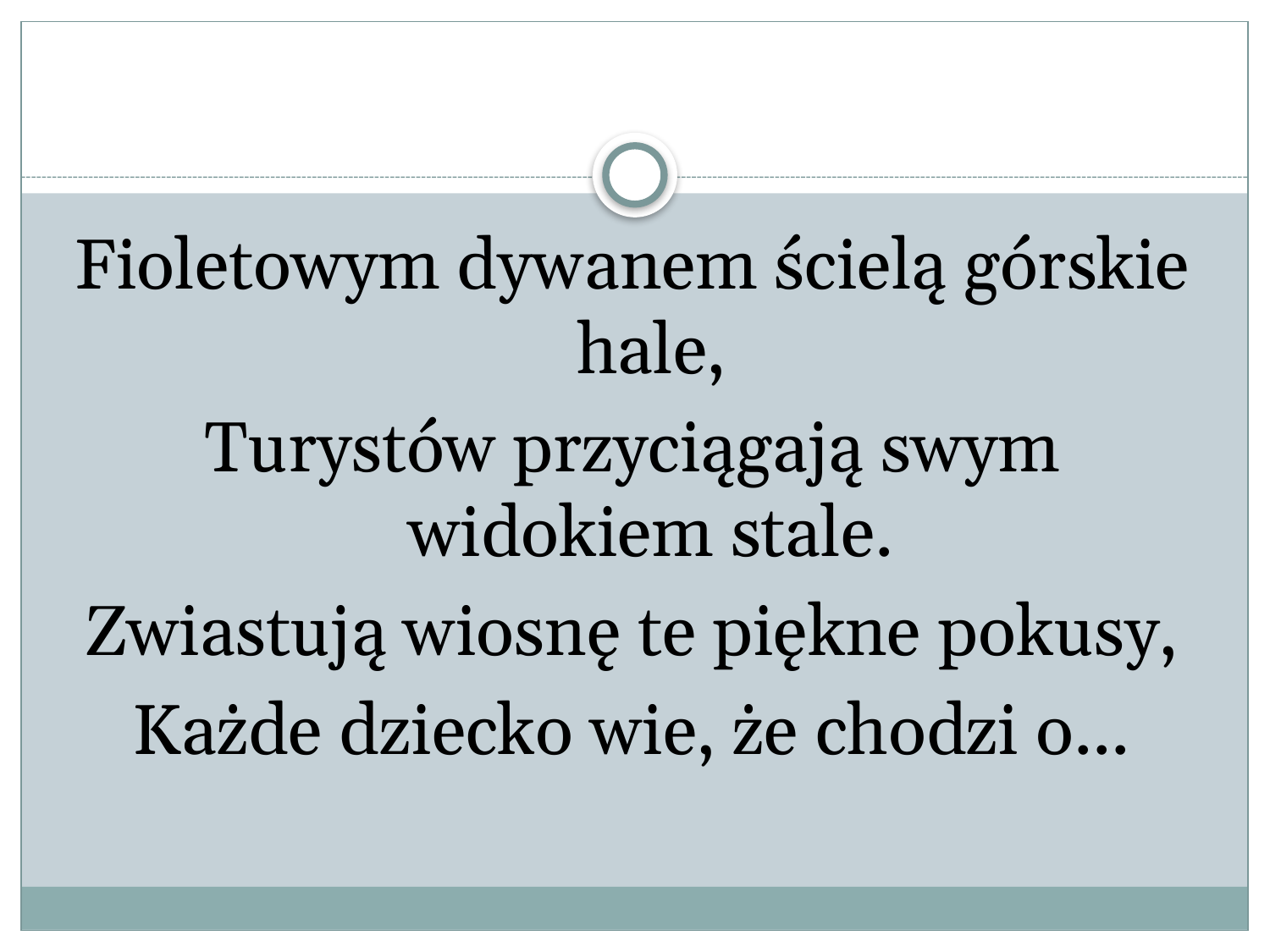

#
Fioletowym dywanem ścielą górskie hale,
Turystów przyciągają swym widokiem stale.
Zwiastują wiosnę te piękne pokusy,
Każde dziecko wie, że chodzi o...